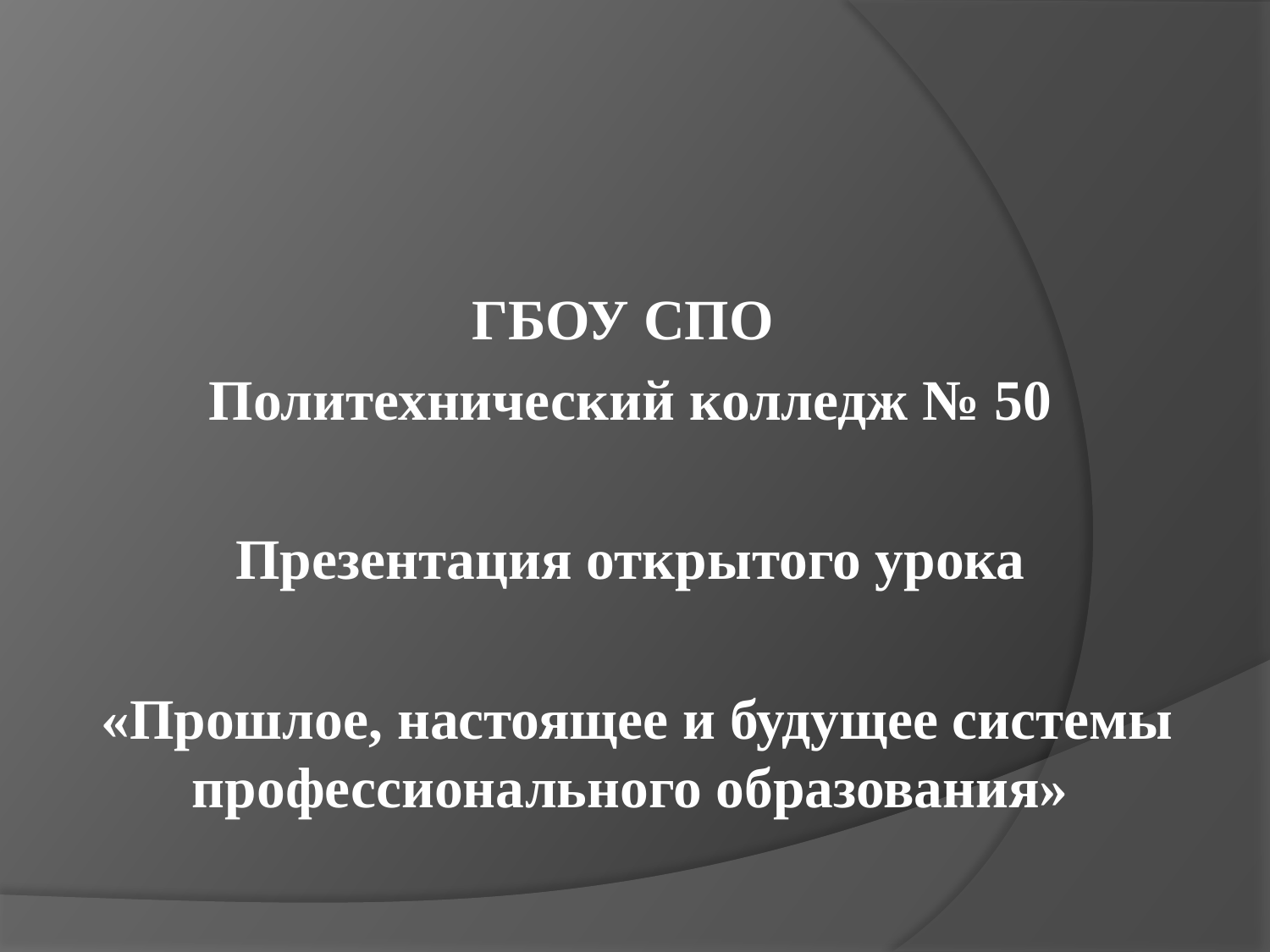

ГБОУ СПО
Политехнический колледж № 50

Презентация открытого урока

 «Прошлое, настоящее и будущее системы профессионального образования»